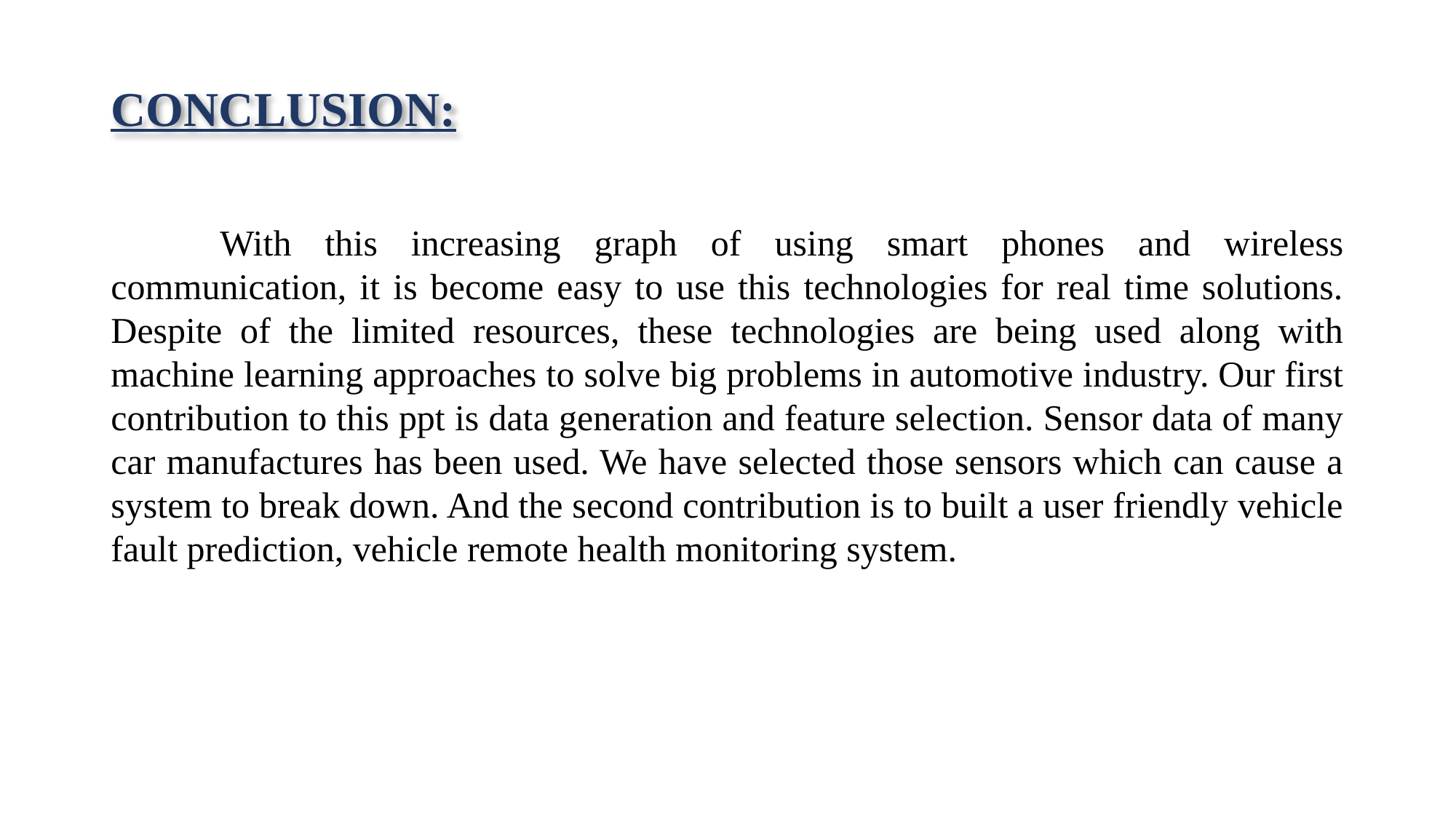

# CONCLUSION:
	With this increasing graph of using smart phones and wireless communication, it is become easy to use this technologies for real time solutions. Despite of the limited resources, these technologies are being used along with machine learning approaches to solve big problems in automotive industry. Our first contribution to this ppt is data generation and feature selection. Sensor data of many car manufactures has been used. We have selected those sensors which can cause a system to break down. And the second contribution is to built a user friendly vehicle fault prediction, vehicle remote health monitoring system.